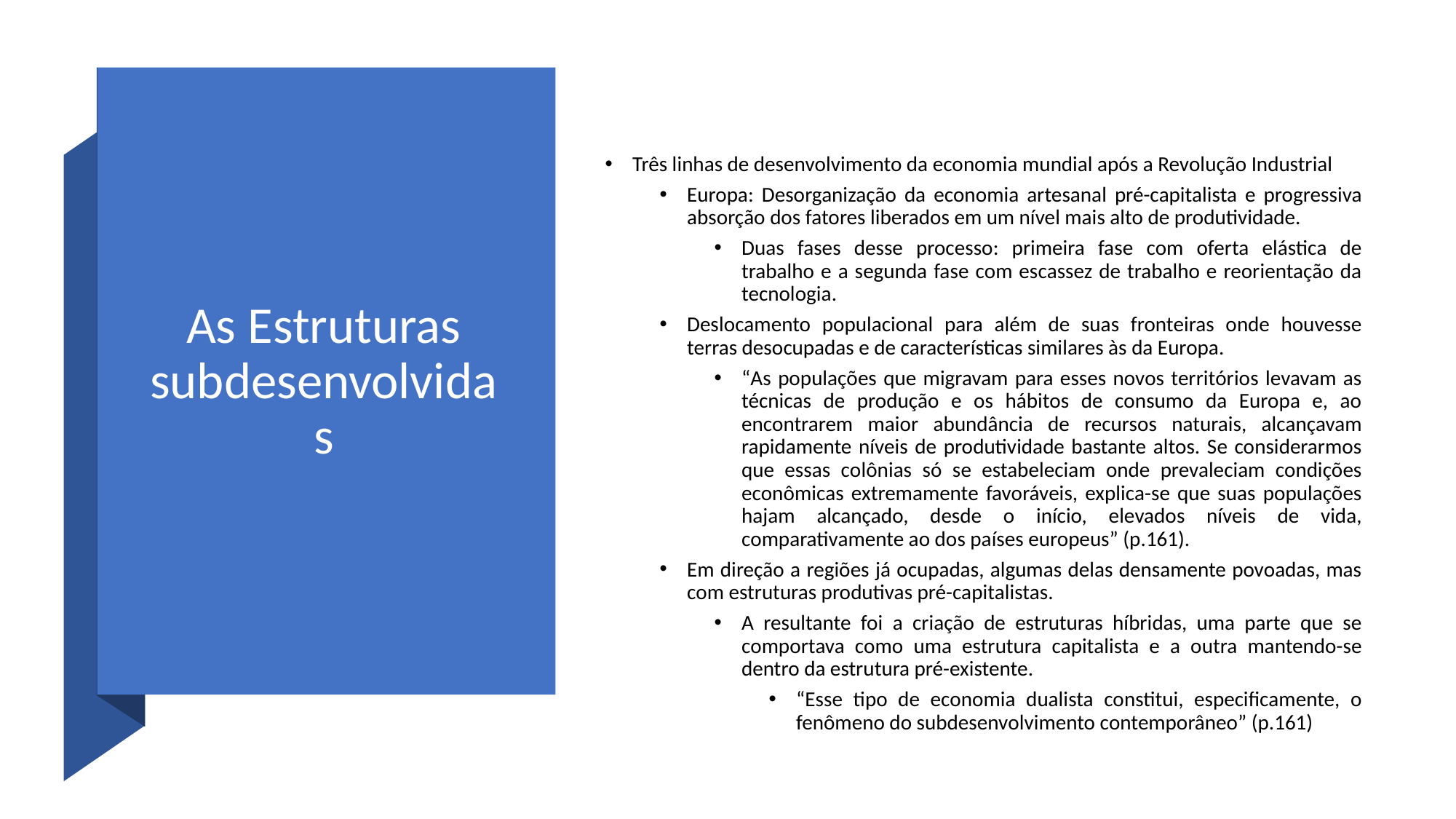

# As Estruturas subdesenvolvidas
Três linhas de desenvolvimento da economia mundial após a Revolução Industrial
Europa: Desorganização da economia artesanal pré-capitalista e progressiva absorção dos fatores liberados em um nível mais alto de produtividade.
Duas fases desse processo: primeira fase com oferta elástica de trabalho e a segunda fase com escassez de trabalho e reorientação da tecnologia.
Deslocamento populacional para além de suas fronteiras onde houvesse terras desocupadas e de características similares às da Europa.
“As populações que migravam para esses novos territórios levavam as técnicas de produção e os hábitos de consumo da Europa e, ao encontrarem maior abundância de recursos naturais, alcançavam rapidamente níveis de produtividade bastante altos. Se considerarmos que essas colônias só se estabeleciam onde prevaleciam condições econômicas extremamente favoráveis, explica-se que suas populações hajam alcançado, desde o início, elevados níveis de vida, comparativamente ao dos países europeus” (p.161).
Em direção a regiões já ocupadas, algumas delas densamente povoadas, mas com estruturas produtivas pré-capitalistas.
A resultante foi a criação de estruturas híbridas, uma parte que se comportava como uma estrutura capitalista e a outra mantendo-se dentro da estrutura pré-existente.
“Esse tipo de economia dualista constitui, especificamente, o fenômeno do subdesenvolvimento contemporâneo” (p.161)